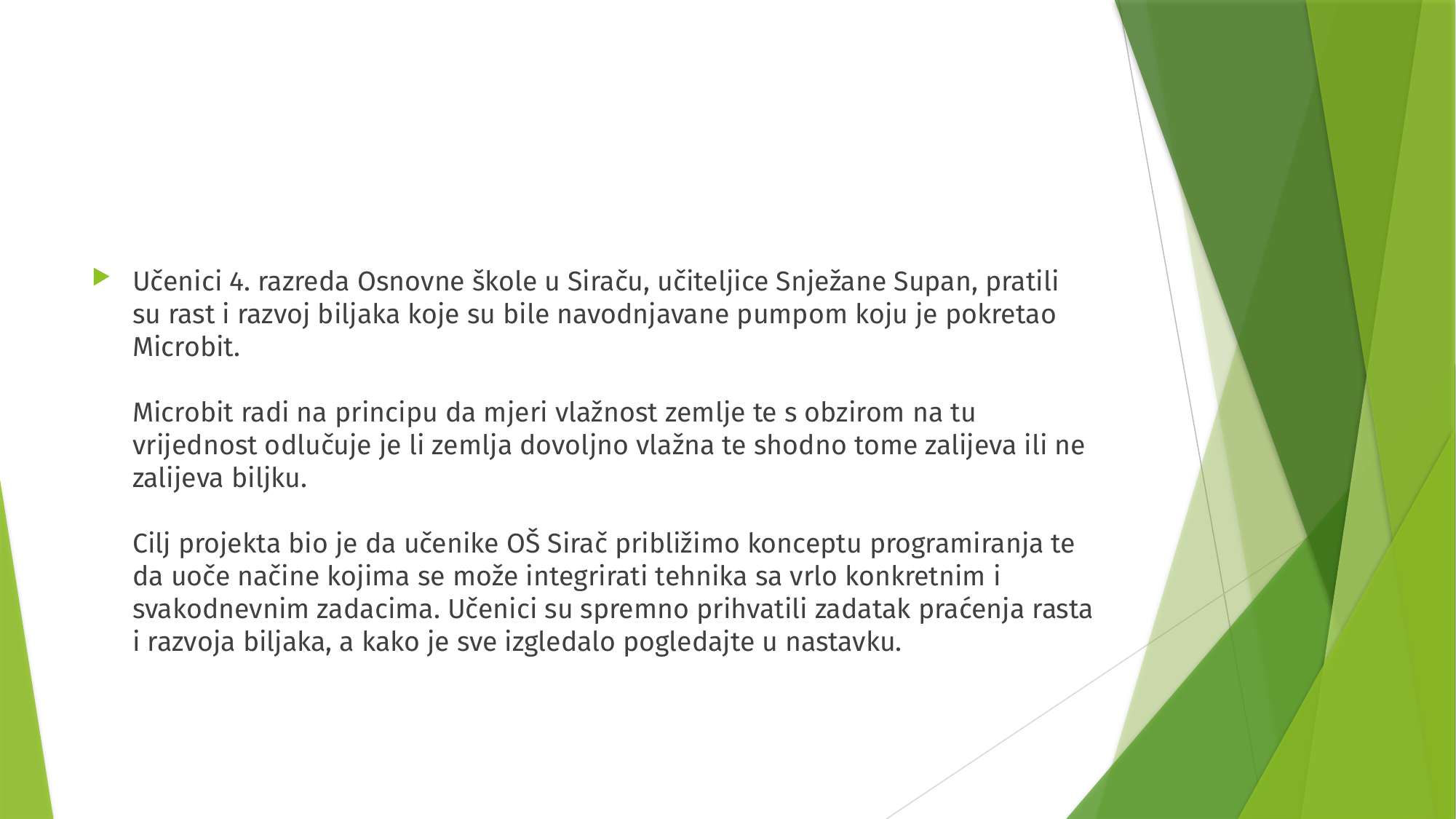

#
Učenici 4. razreda Osnovne škole u Siraču, učiteljice Snježane Supan, pratili su rast i razvoj biljaka koje su bile navodnjavane pumpom koju je pokretao Microbit.
Microbit radi na principu da mjeri vlažnost zemlje te s obzirom na tu vrijednost odlučuje je li zemlja dovoljno vlažna te shodno tome zalijeva ili ne zalijeva biljku.
Cilj projekta bio je da učenike OŠ Sirač približimo konceptu programiranja te da uoče načine kojima se može integrirati tehnika sa vrlo konkretnim i svakodnevnim zadacima. Učenici su spremno prihvatili zadatak praćenja rasta i razvoja biljaka, a kako je sve izgledalo pogledajte u nastavku.